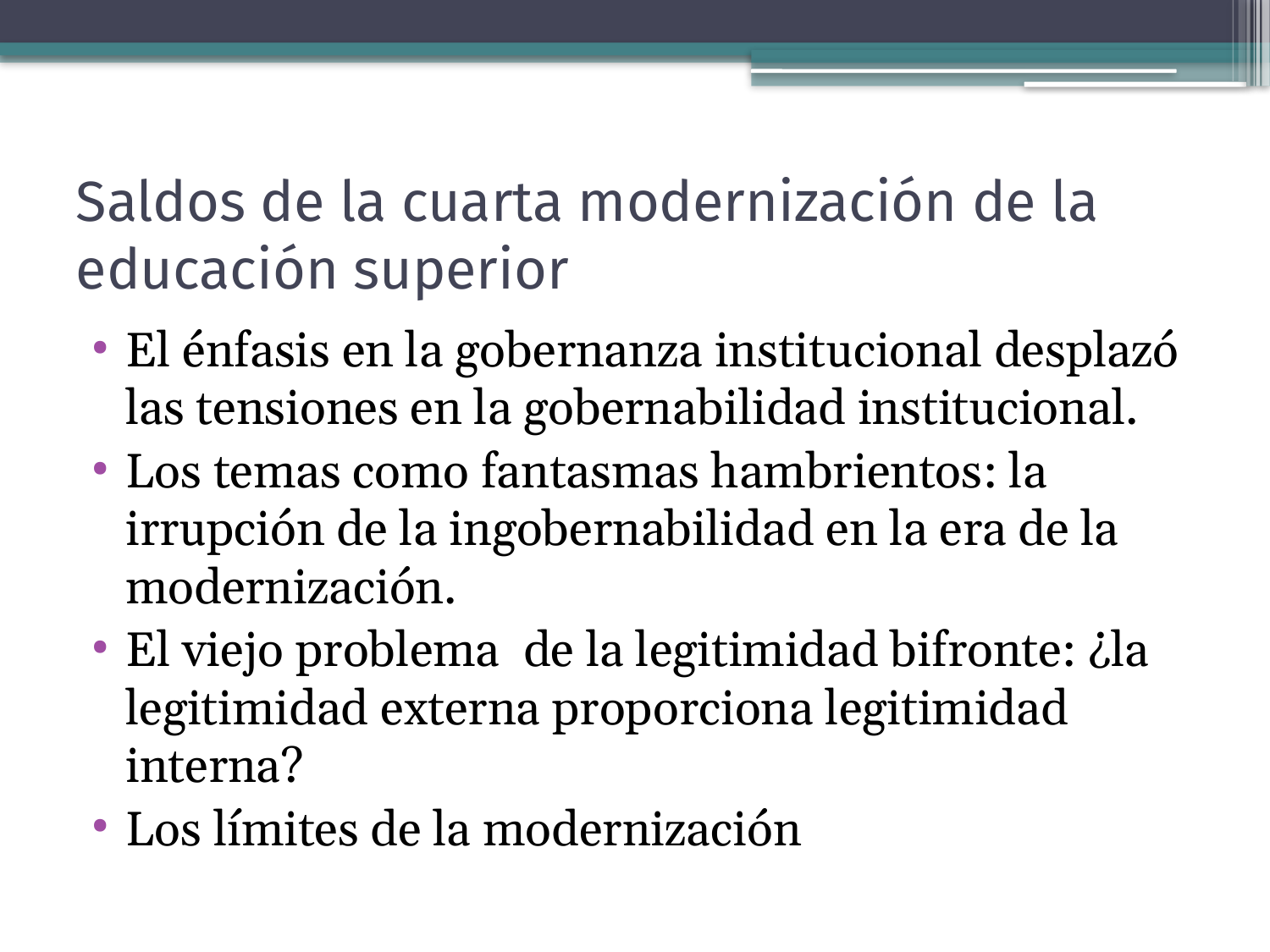

# Saldos de la cuarta modernización de la educación superior
El énfasis en la gobernanza institucional desplazó las tensiones en la gobernabilidad institucional.
Los temas como fantasmas hambrientos: la irrupción de la ingobernabilidad en la era de la modernización.
El viejo problema  de la legitimidad bifronte: ¿la legitimidad externa proporciona legitimidad interna?
Los límites de la modernización